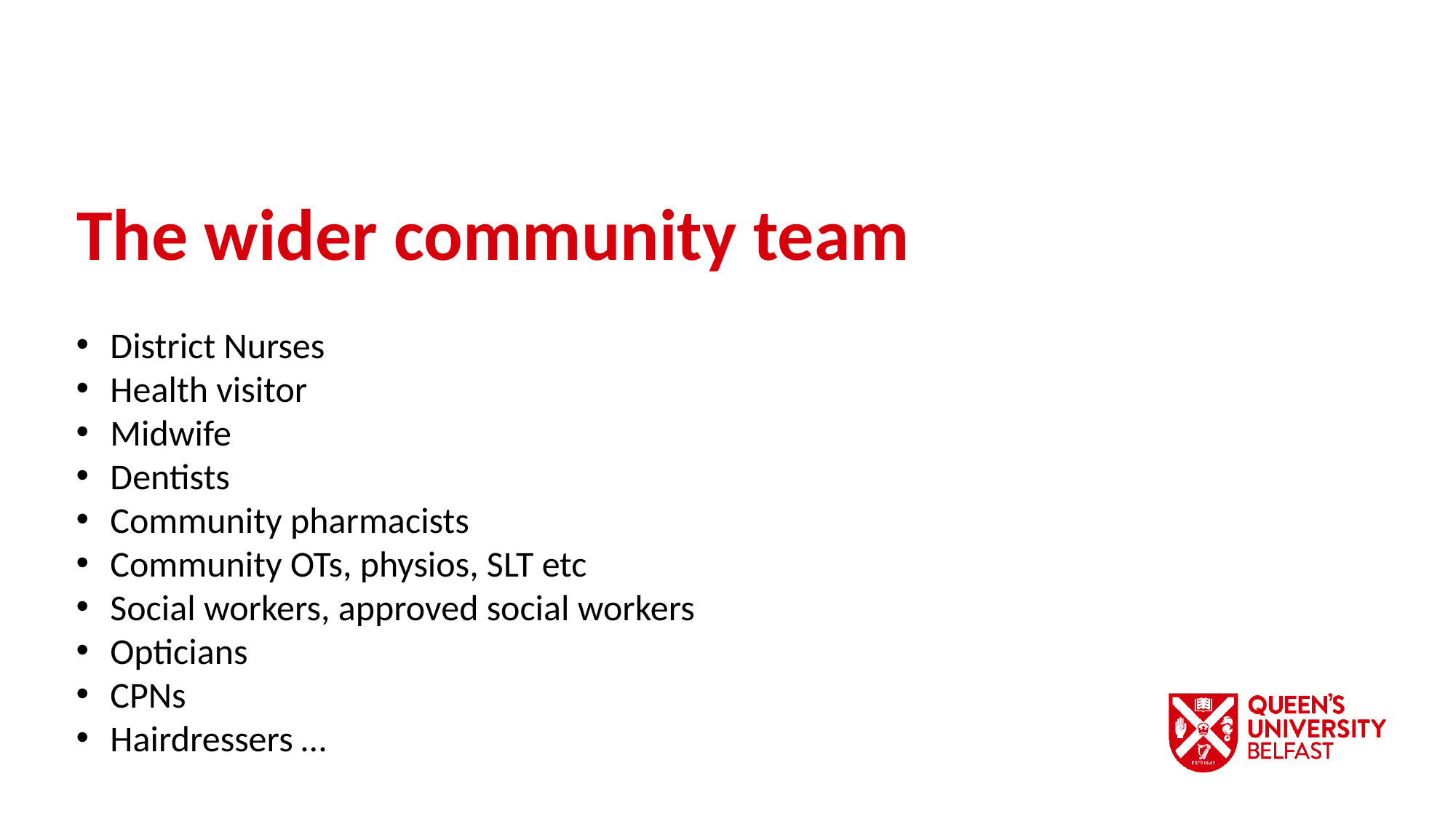

The wider community team
District Nurses
Health visitor
Midwife
Dentists
Community pharmacists
Community OTs, physios, SLT etc
Social workers, approved social workers
Opticians
CPNs
Hairdressers …